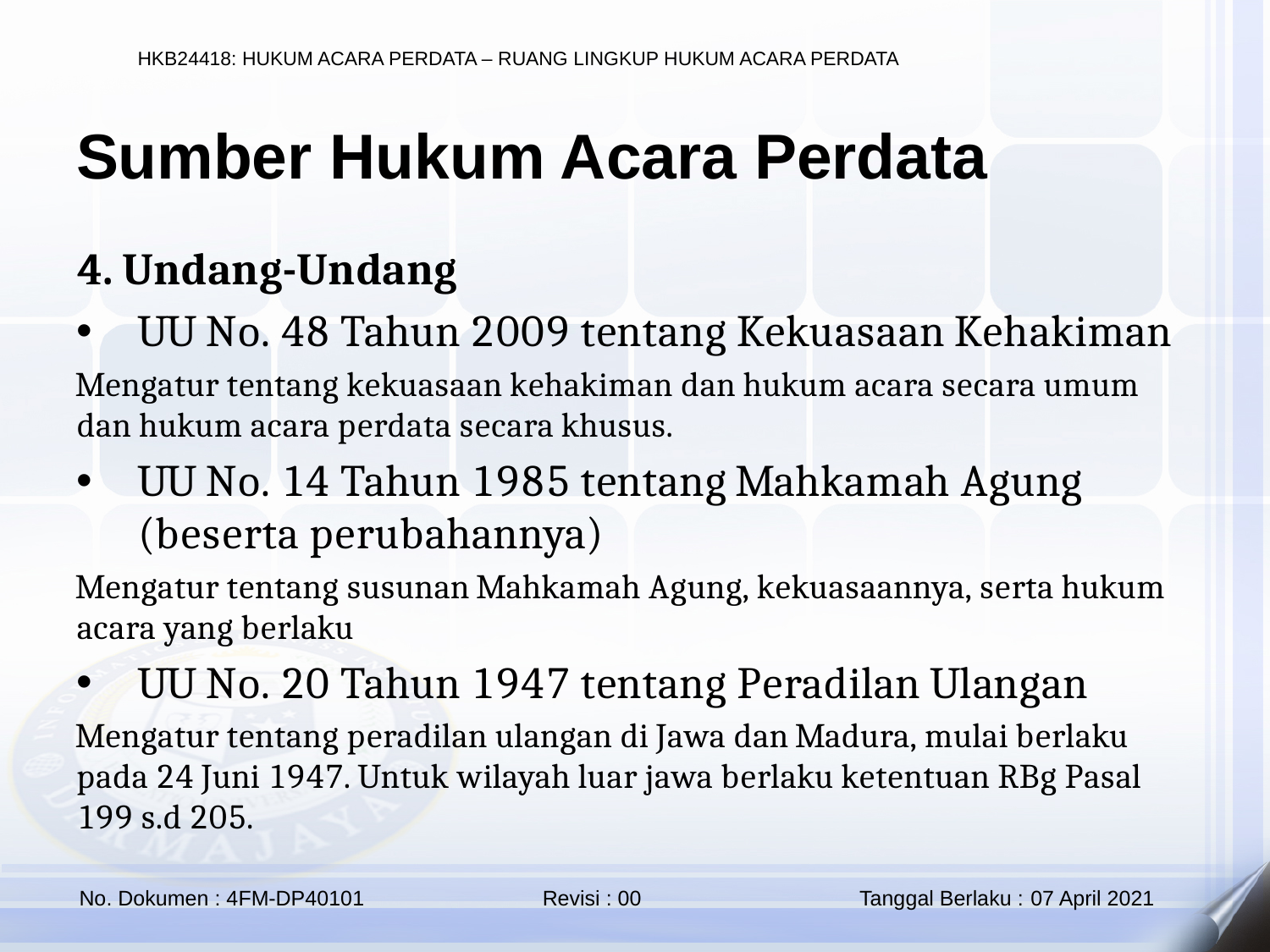

Sumber Hukum Acara Perdata
4. Undang-Undang
UU No. 48 Tahun 2009 tentang Kekuasaan Kehakiman
Mengatur tentang kekuasaan kehakiman dan hukum acara secara umum dan hukum acara perdata secara khusus.
UU No. 14 Tahun 1985 tentang Mahkamah Agung (beserta perubahannya)
Mengatur tentang susunan Mahkamah Agung, kekuasaannya, serta hukum acara yang berlaku
UU No. 20 Tahun 1947 tentang Peradilan Ulangan
Mengatur tentang peradilan ulangan di Jawa dan Madura, mulai berlaku pada 24 Juni 1947. Untuk wilayah luar jawa berlaku ketentuan RBg Pasal 199 s.d 205.